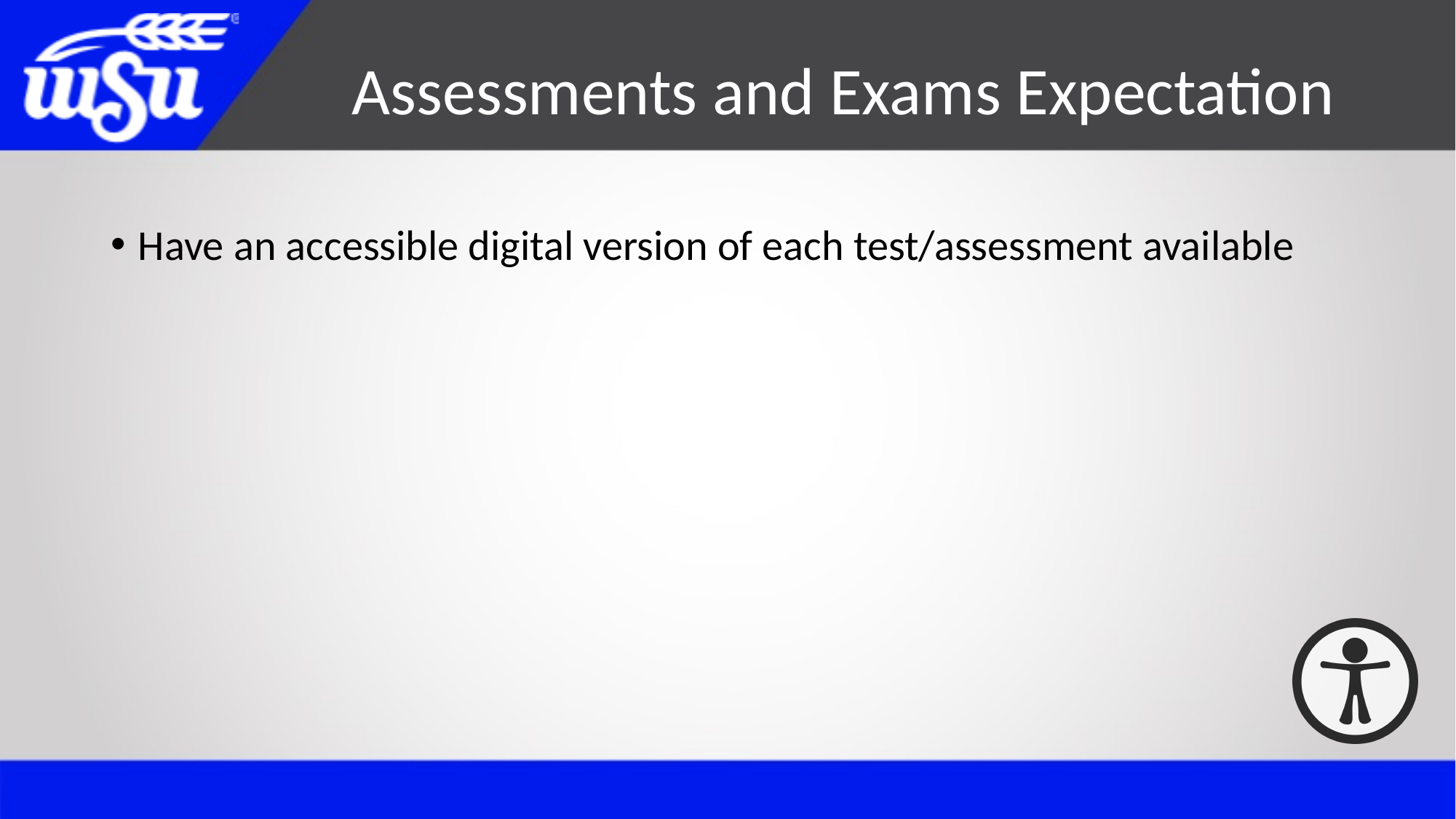

# Assessments and Exams Expectation
Have an accessible digital version of each test/assessment available